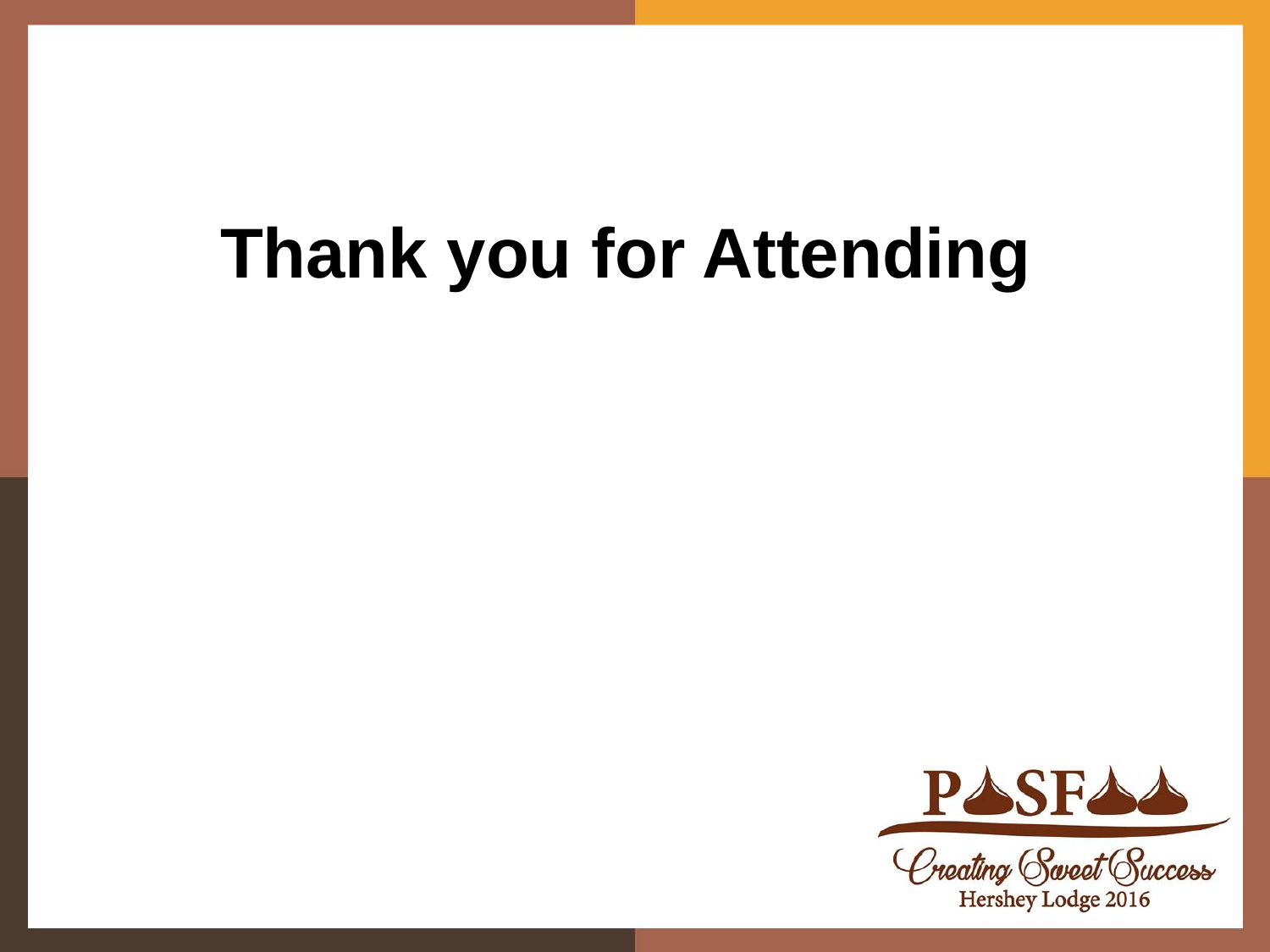

Thank you for Attending
Thank you for Attending